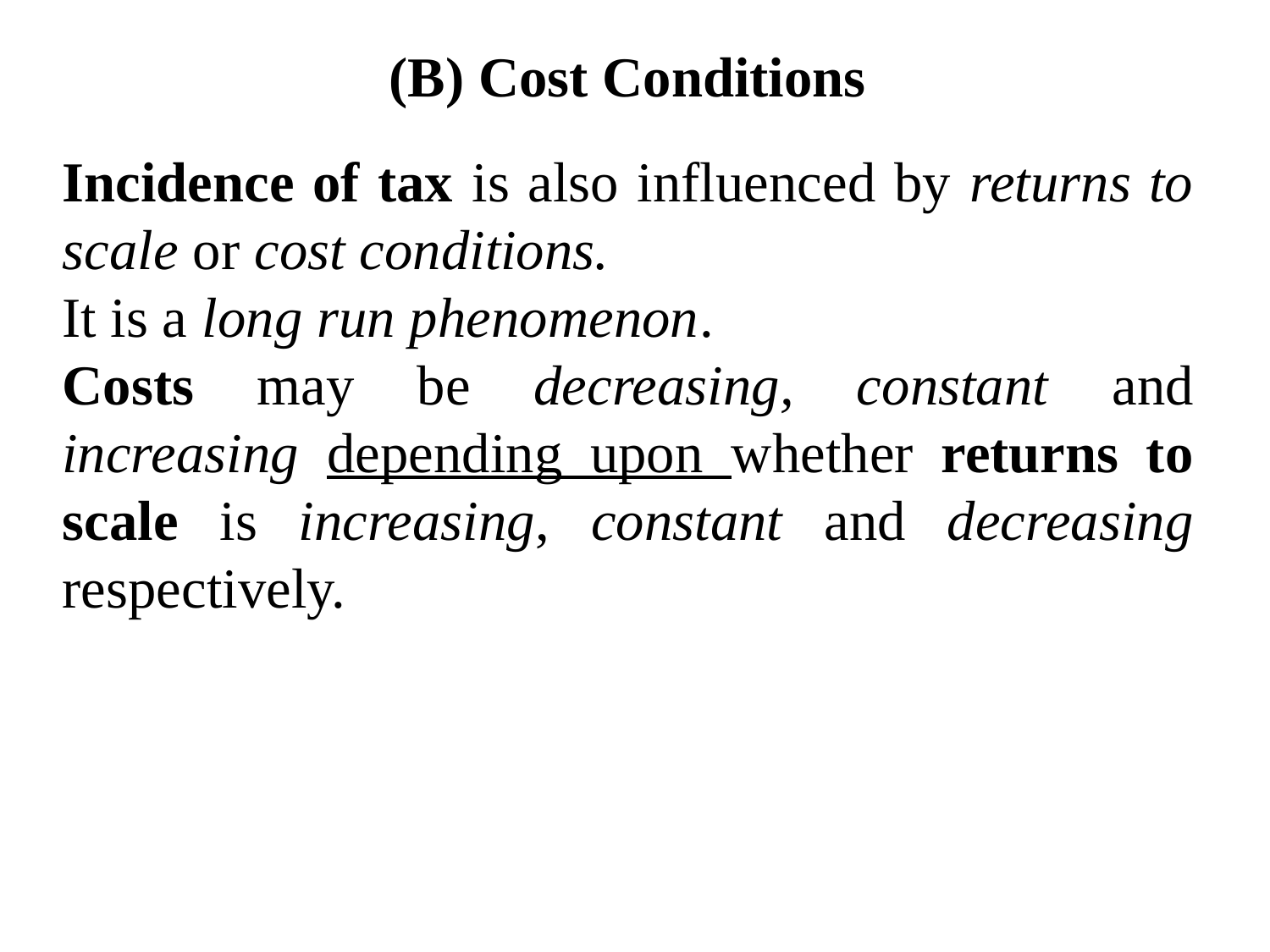

# (B) Cost Conditions
Incidence of tax is also influenced by returns to scale or cost conditions.
It is a long run phenomenon.
Costs may be decreasing, constant and increasing depending upon whether returns to scale is increasing, constant and decreasing respectively.